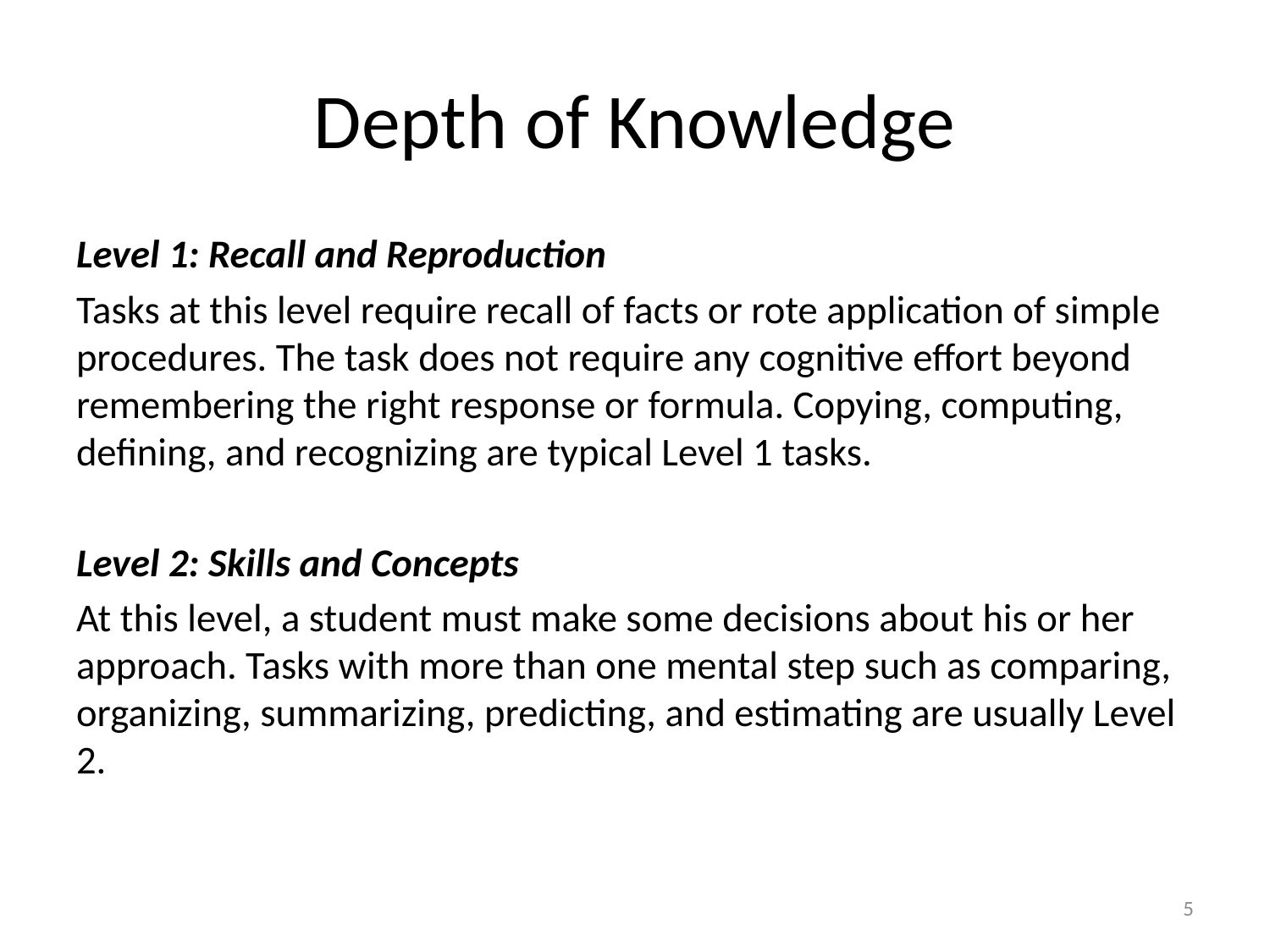

# Depth of Knowledge
Level 1: Recall and Reproduction
Tasks at this level require recall of facts or rote application of simple procedures. The task does not require any cognitive effort beyond remembering the right response or formula. Copying, computing, defining, and recognizing are typical Level 1 tasks.

Level 2: Skills and Concepts
At this level, a student must make some decisions about his or her approach. Tasks with more than one mental step such as comparing, organizing, summarizing, predicting, and estimating are usually Level 2.

5